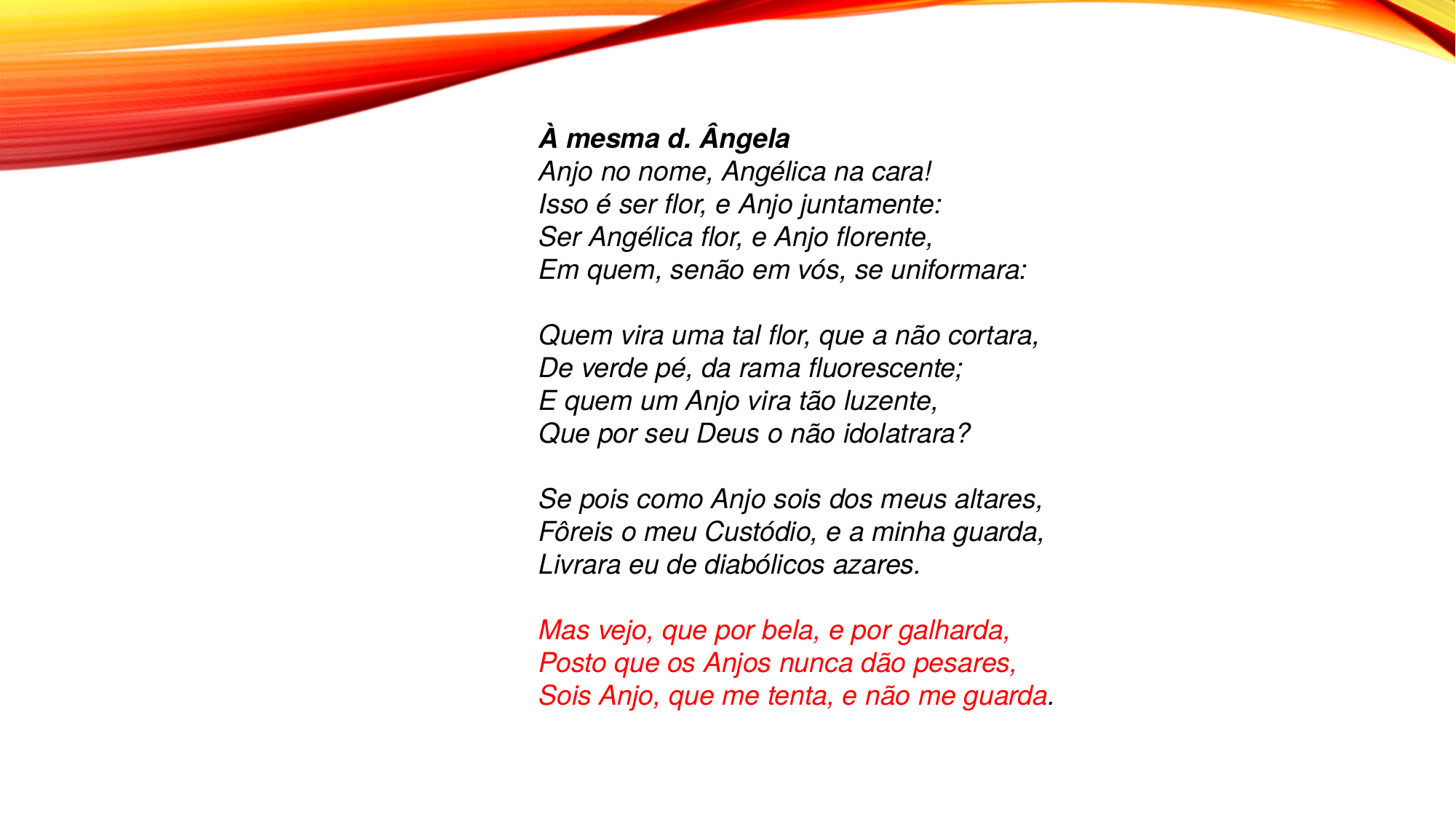

À mesma d. Ângela
Anjo no nome, Angélica na cara!
Isso é ser flor, e Anjo juntamente:
Ser Angélica flor, e Anjo florente,
Em quem, senão em vós, se uniformara:

Quem vira uma tal flor, que a não cortara,
De verde pé, da rama fluorescente;
E quem um Anjo vira tão luzente,
Que por seu Deus o não idolatrara?

Se pois como Anjo sois dos meus altares,
Fôreis o meu Custódio, e a minha guarda,
Livrara eu de diabólicos azares.

Mas vejo, que por bela, e por galharda,
Posto que os Anjos nunca dão pesares,
Sois Anjo, que me tenta, e não me guarda.